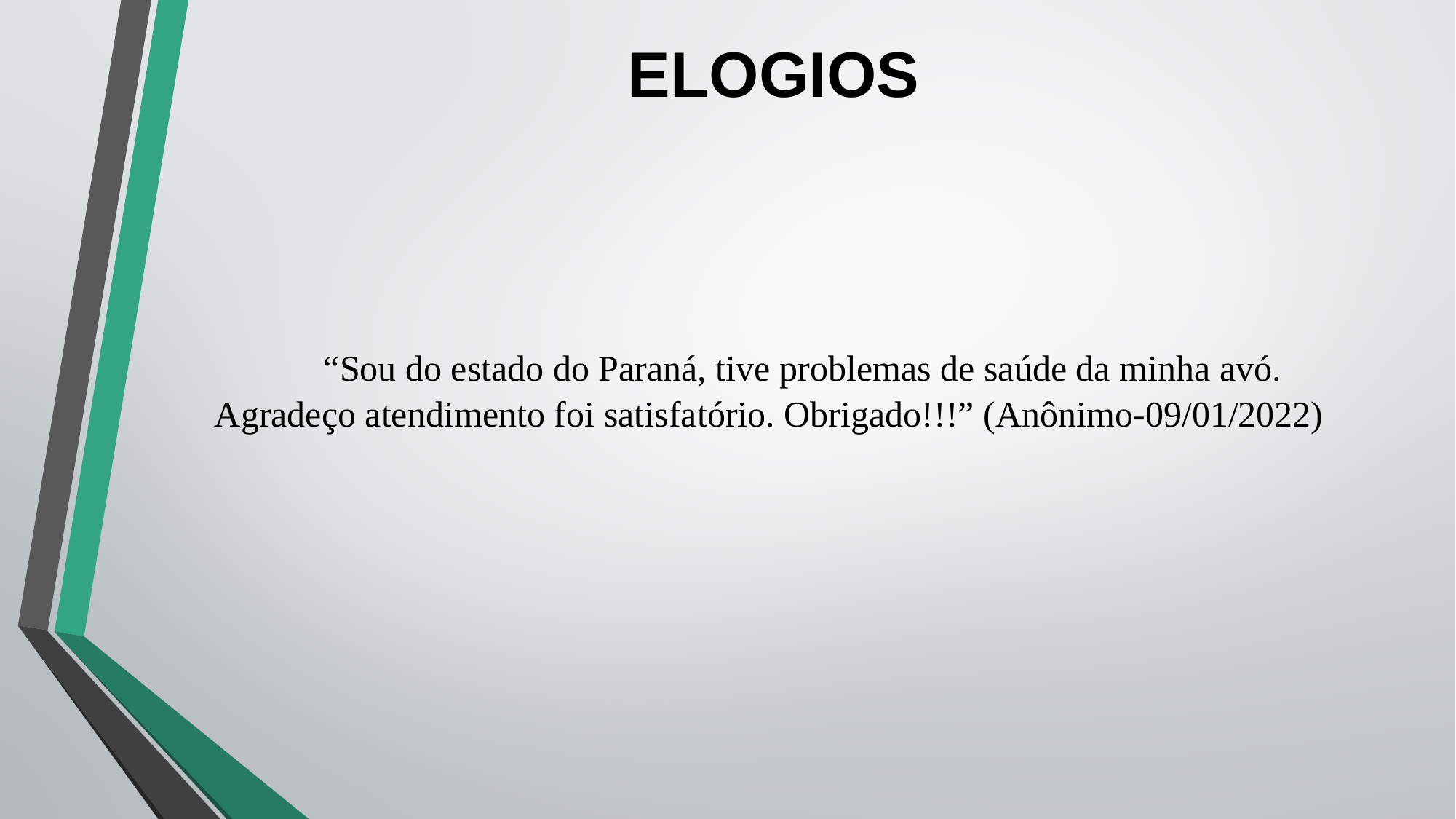

# ELOGIOS

	“Sou do estado do Paraná, tive problemas de saúde da minha avó. Agradeço atendimento foi satisfatório. Obrigado!!!” (Anônimo-09/01/2022)